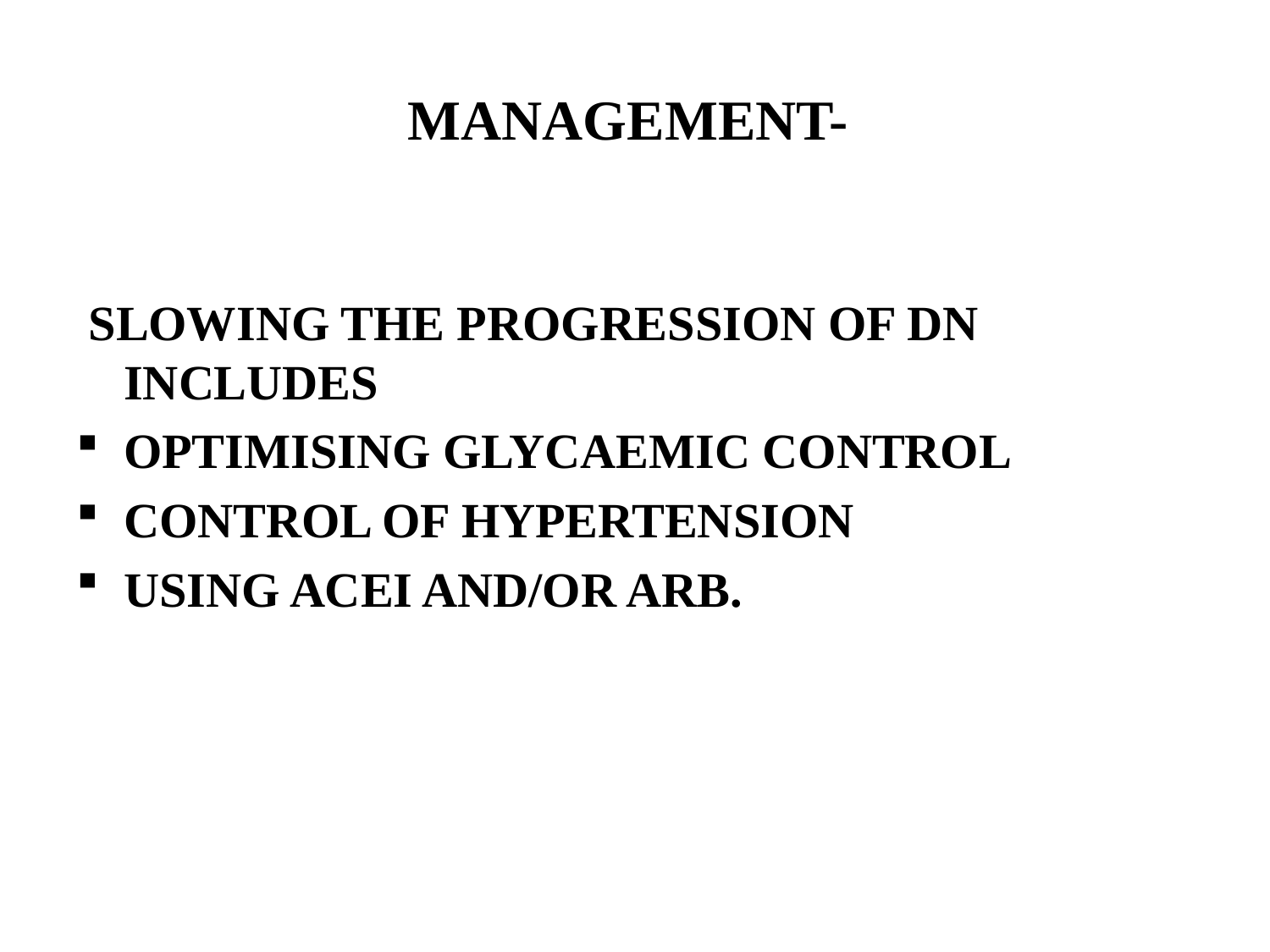

# MANAGEMENT-

 SLOWING THE PROGRESSION OF DN INCLUDES
OPTIMISING GLYCAEMIC CONTROL
CONTROL OF HYPERTENSION
USING ACEI AND/OR ARB.